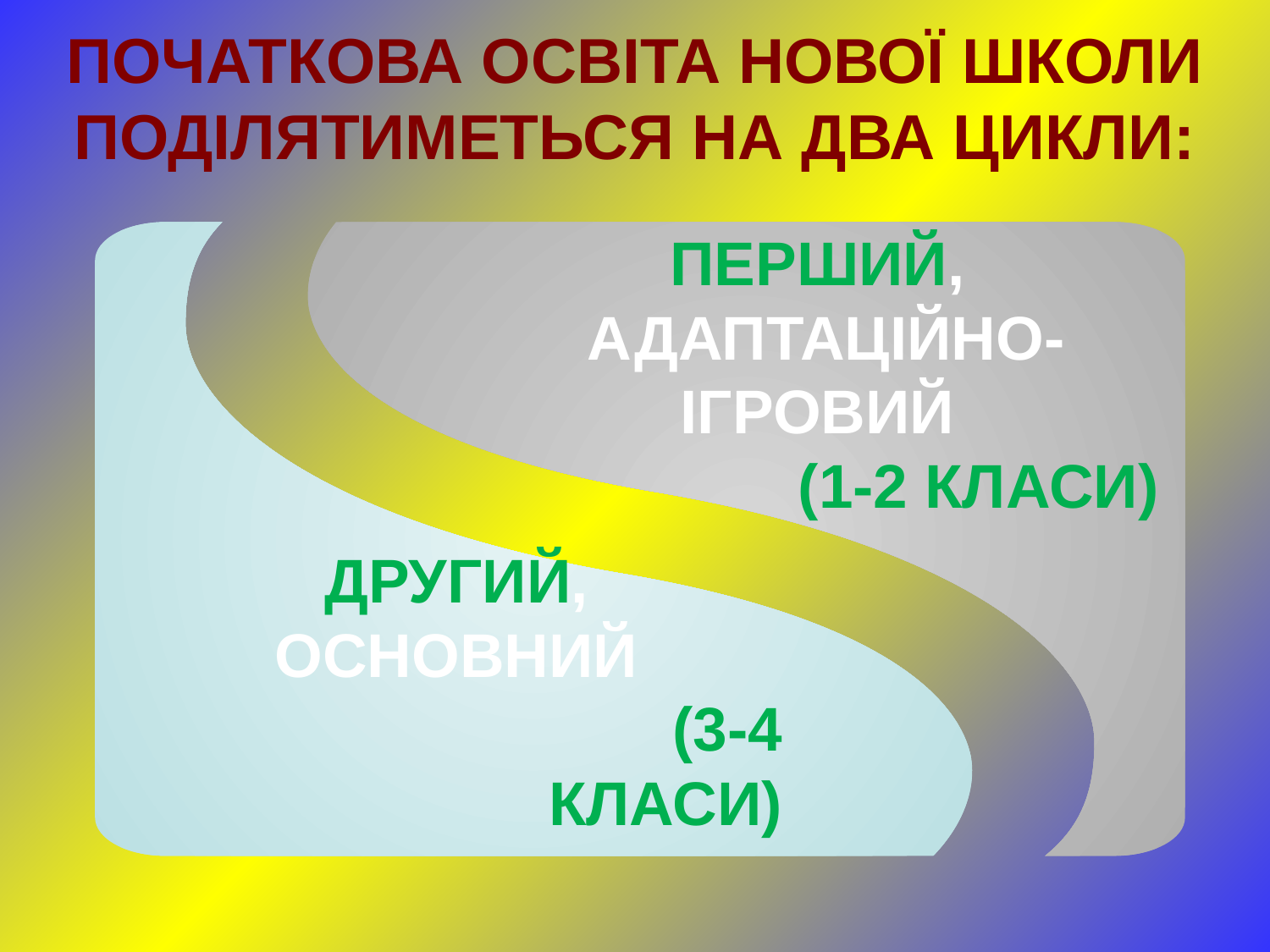

ПОЧАТКОВА ОСВІТА НОВОЇ ШКОЛИ ПОДІЛЯТИМЕТЬСЯ НА ДВА ЦИКЛИ:

ПЕРШИЙ,
АДАПТАЦІЙНО- ІГРОВИЙ
(1-2 КЛАСИ)
ДРУГИЙ,
ОСНОВНИЙ
                      (3-4 КЛАСИ)